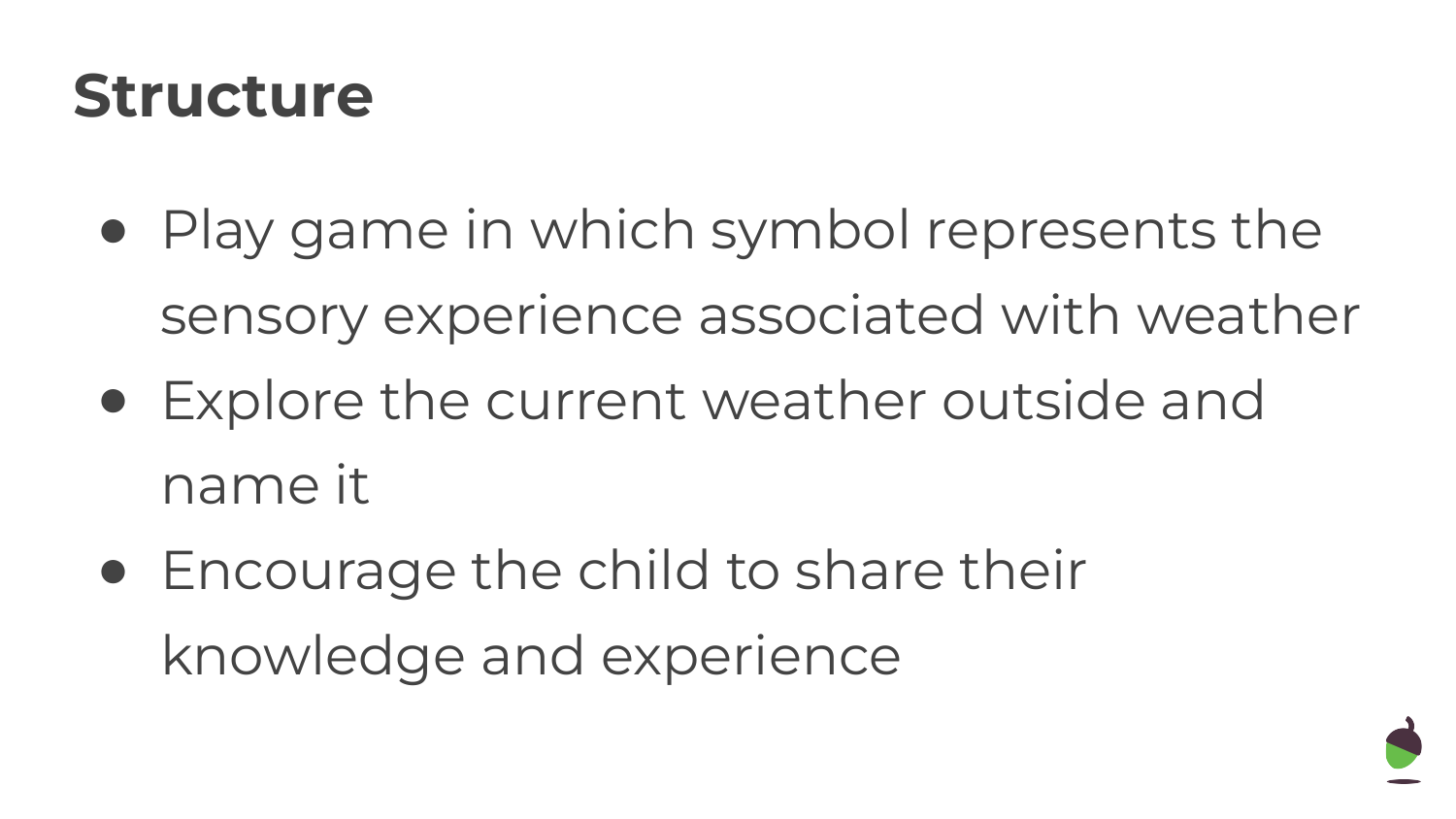

# Structure
Play game in which symbol represents the sensory experience associated with weather
Explore the current weather outside and name it
Encourage the child to share their knowledge and experience